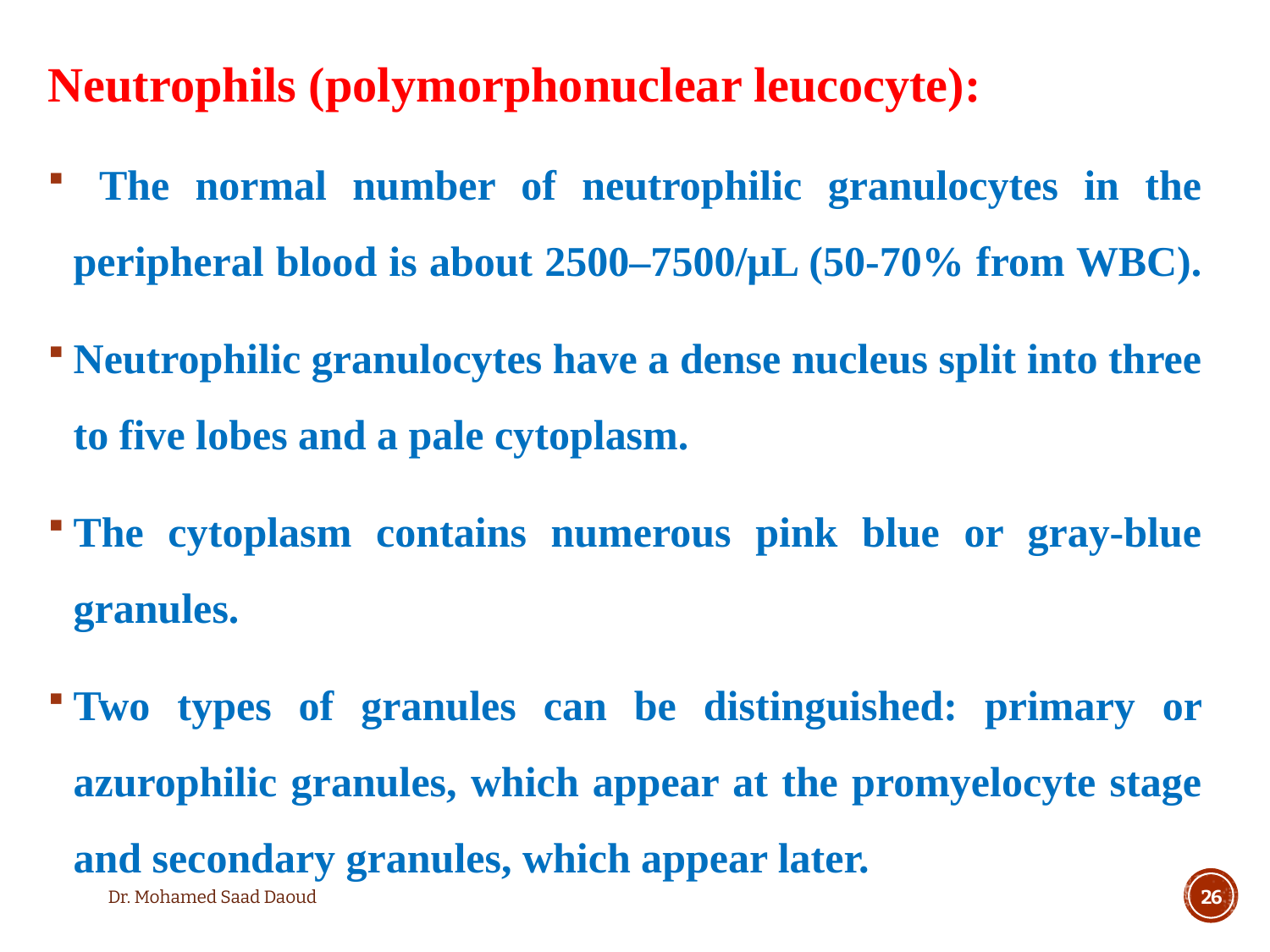

Neutrophils (polymorphonuclear leucocyte):
 The normal number of neutrophilic granulocytes in the peripheral blood is about 2500–7500/μL (50-70% from WBC).
Neutrophilic granulocytes have a dense nucleus split into three to five lobes and a pale cytoplasm.
The cytoplasm contains numerous pink blue or gray-blue granules.
Two types of granules can be distinguished: primary or azurophilic granules, which appear at the promyelocyte stage and secondary granules, which appear later.
Dr. Mohamed Saad Daoud
26